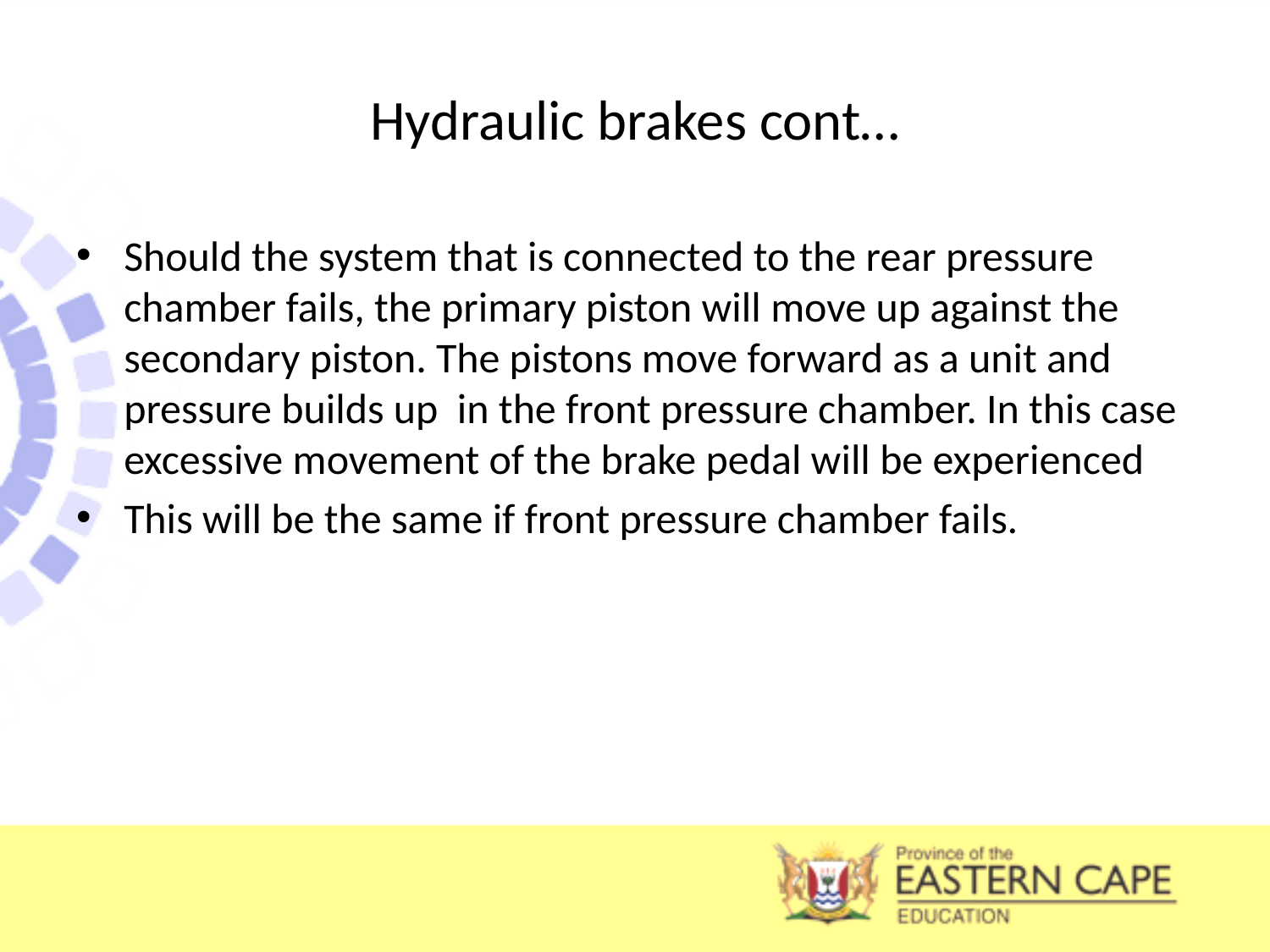

# Hydraulic brakes cont…
Should the system that is connected to the rear pressure chamber fails, the primary piston will move up against the secondary piston. The pistons move forward as a unit and pressure builds up  in the front pressure chamber. In this case excessive movement of the brake pedal will be experienced
This will be the same if front pressure chamber fails.